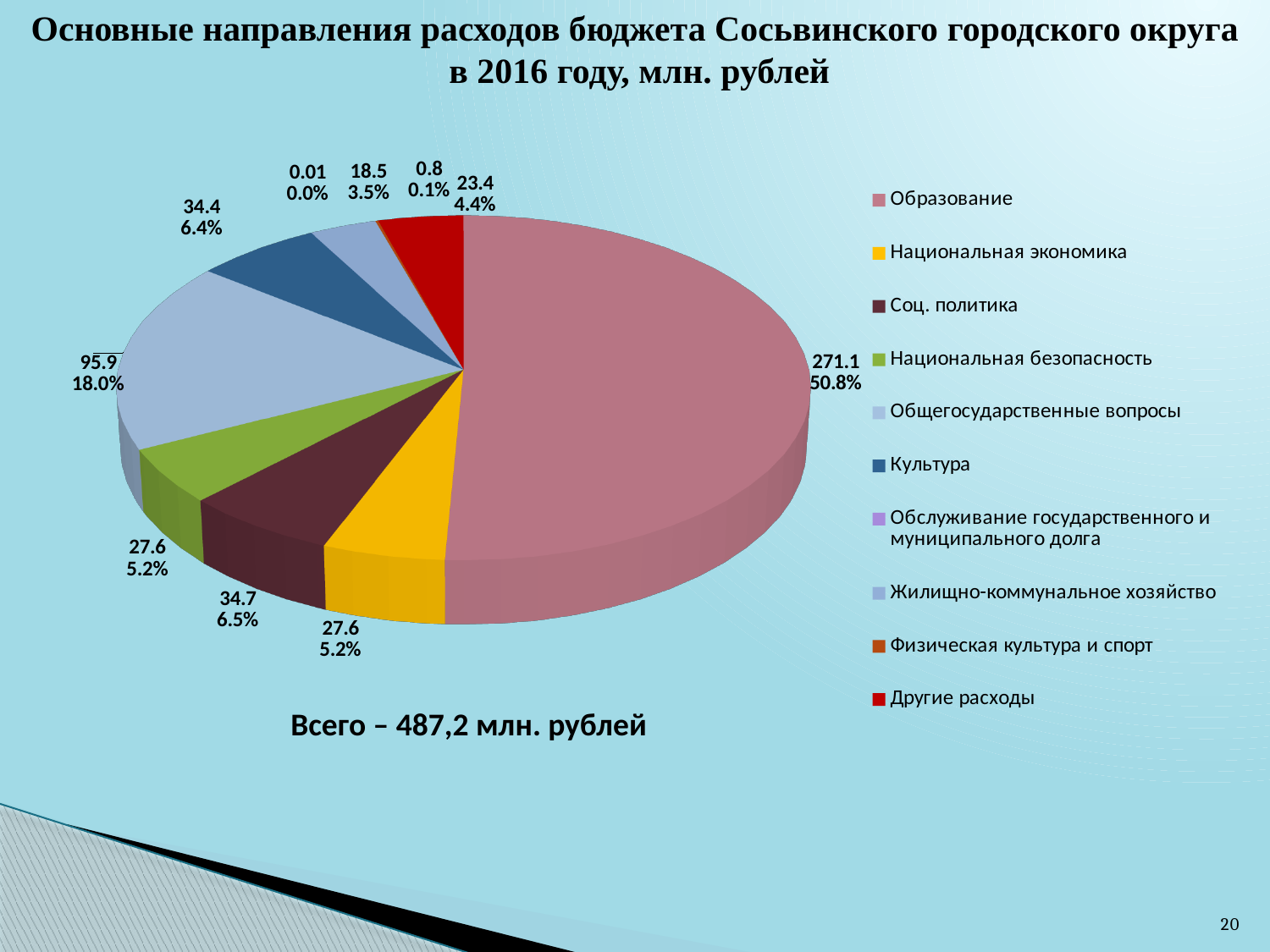

Основные направления расходов бюджета Сосьвинского городского округа
 в 2016 году, млн. рублей

[unsupported chart]

Всего – 487,2 млн. рублей
20